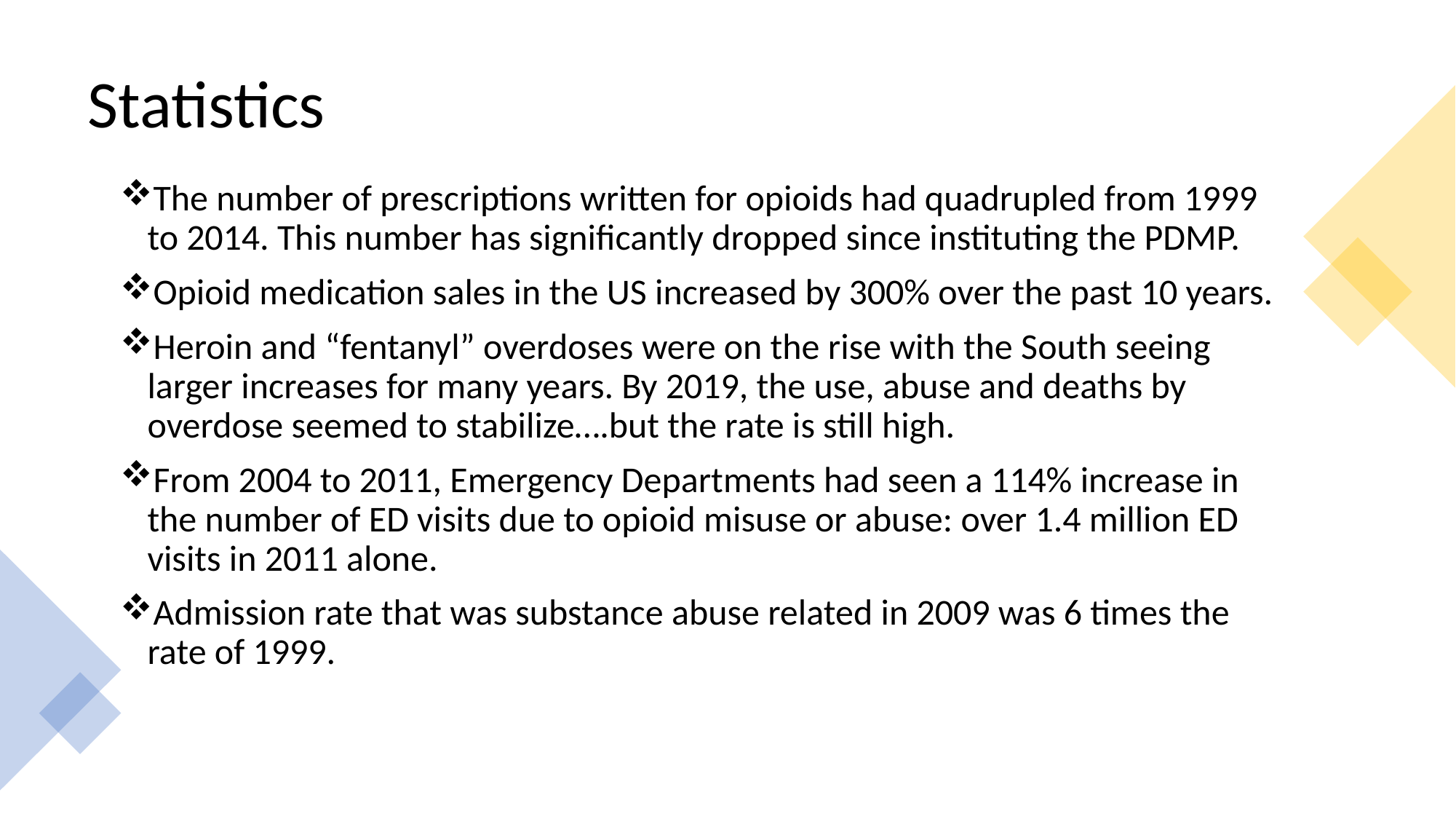

# Statistics

The number of prescriptions written for opioids had quadrupled from 1999 to 2014. This number has significantly dropped since instituting the PDMP.
Opioid medication sales in the US increased by 300% over the past 10 years.
Heroin and “fentanyl” overdoses were on the rise with the South seeing larger increases for many years. By 2019, the use, abuse and deaths by overdose seemed to stabilize….but the rate is still high.
From 2004 to 2011, Emergency Departments had seen a 114% increase in the number of ED visits due to opioid misuse or abuse: over 1.4 million ED visits in 2011 alone.
Admission rate that was substance abuse related in 2009 was 6 times the rate of 1999.